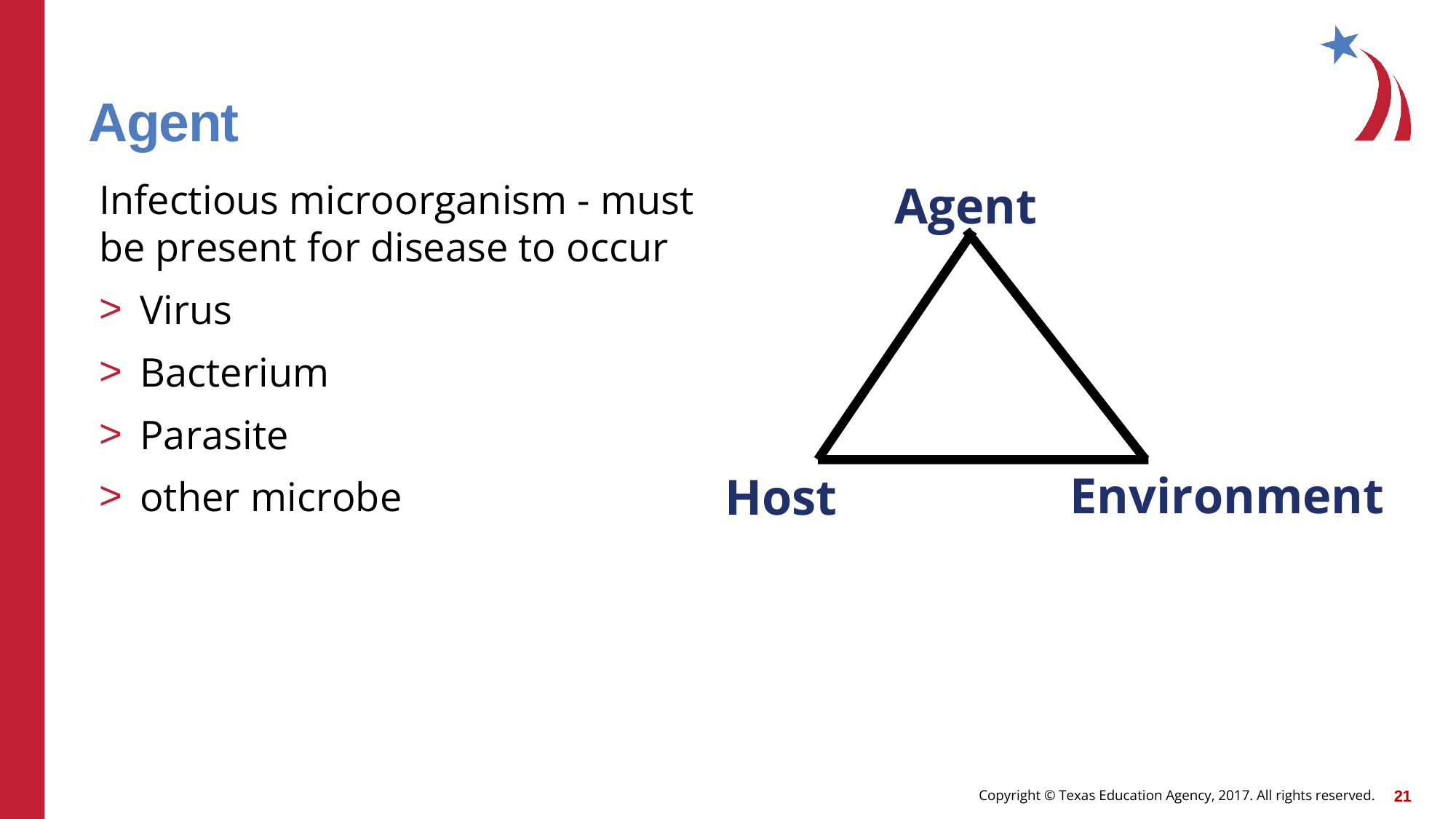

# Agent
Infectious microorganism - must be present for disease to occur
Virus
Bacterium
Parasite
other microbe
Agent

Environment
Host